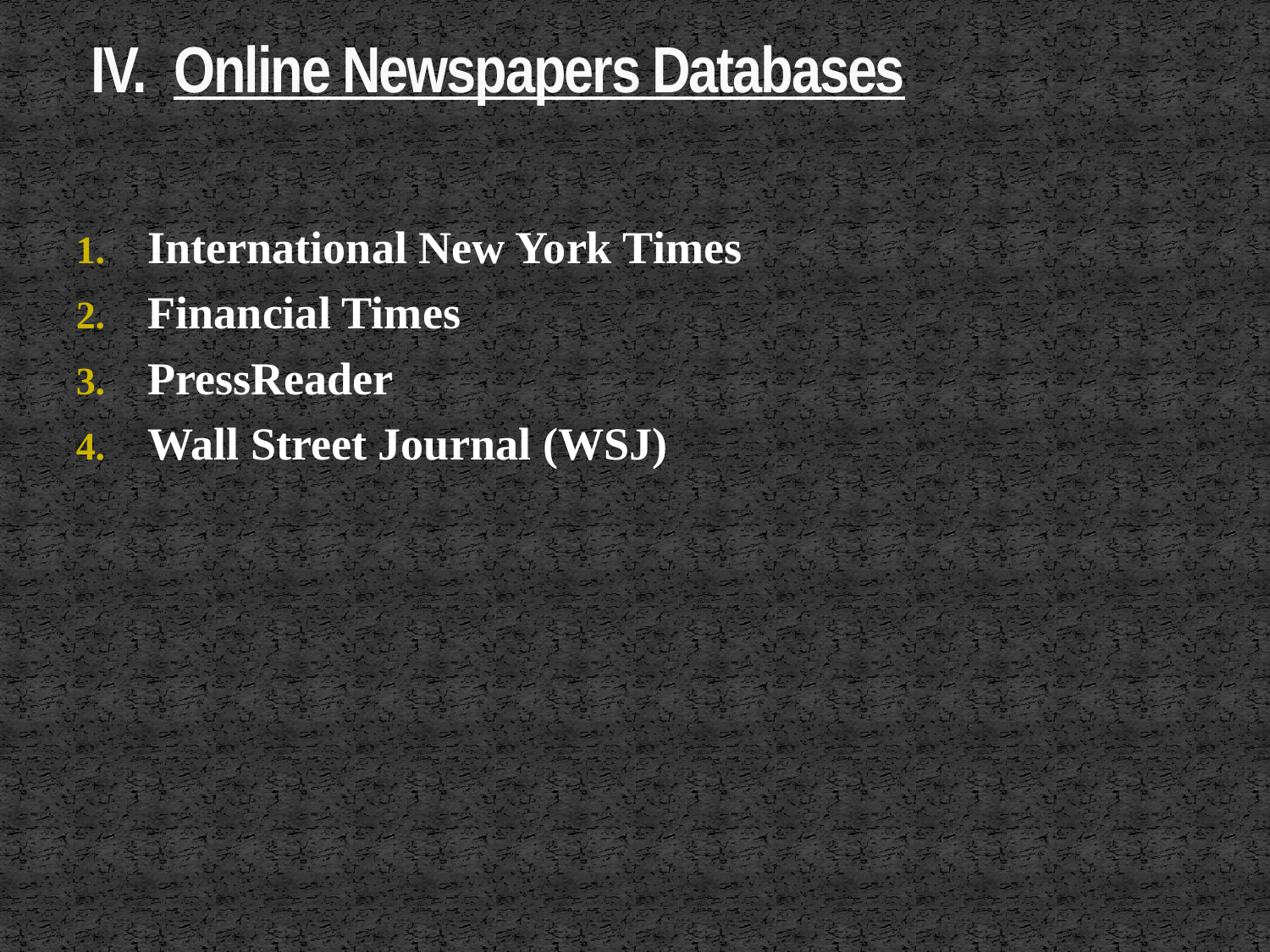

# IV.  Online Newspapers Databases
International New York Times
Financial Times
PressReader
Wall Street Journal (WSJ)